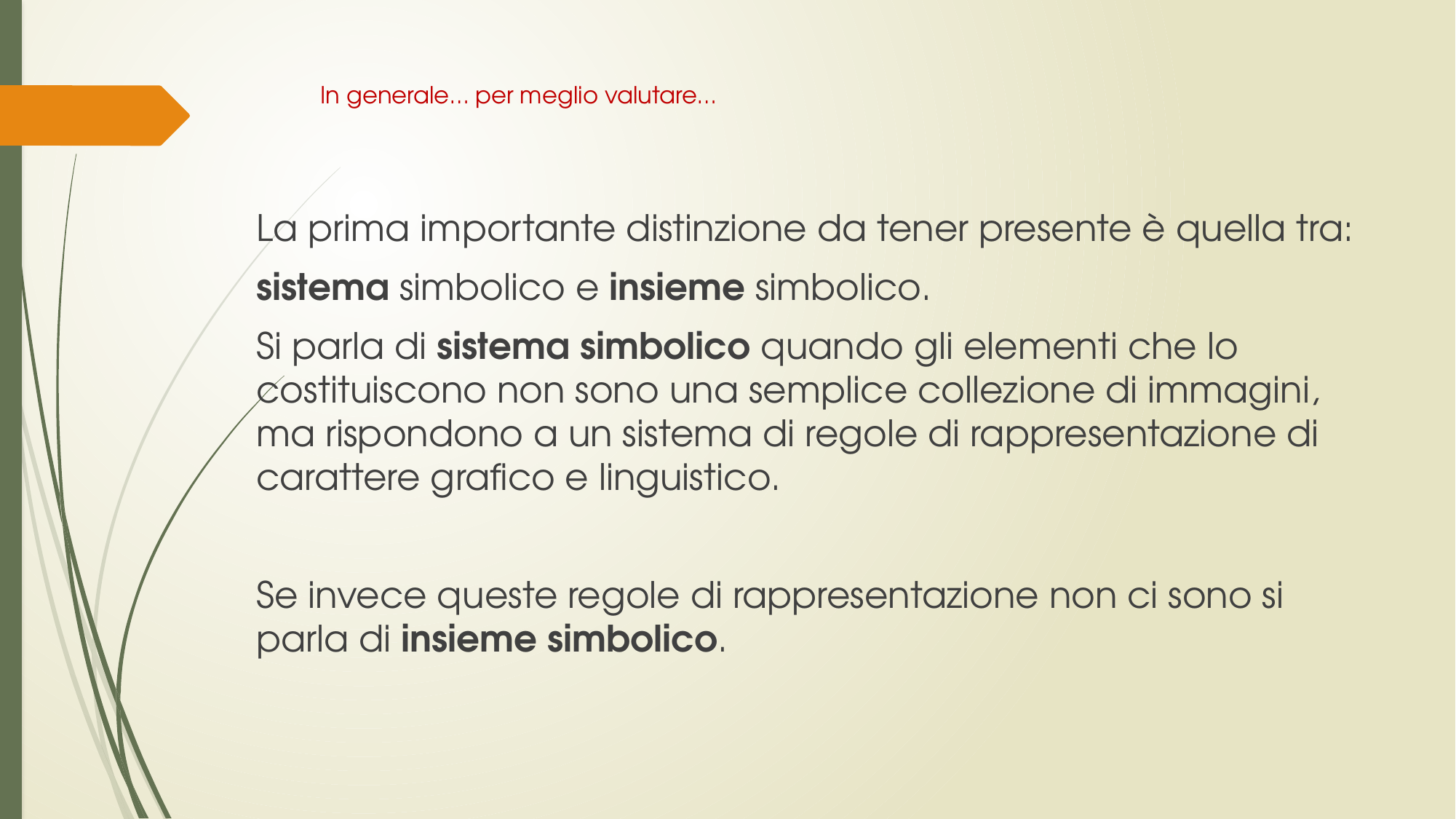

# In generale… per meglio valutare…
La prima importante distinzione da tener presente è quella tra:
sistema simbolico e insieme simbolico.
Si parla di sistema simbolico quando gli elementi che lo costituiscono non sono una semplice collezione di immagini, ma rispondono a un sistema di regole di rappresentazione di carattere grafico e linguistico.

Se invece queste regole di rappresentazione non ci sono si parla di insieme simbolico.